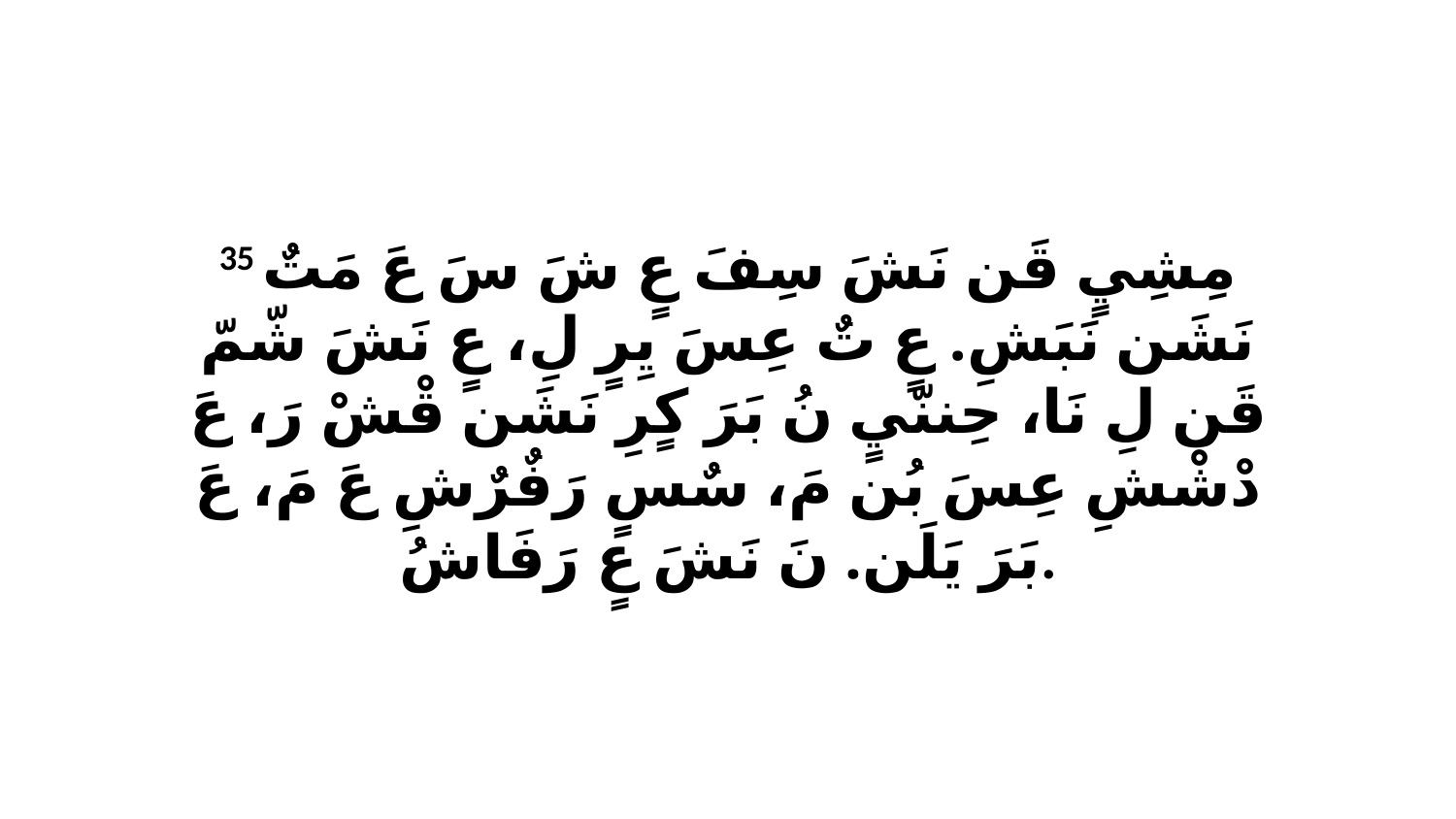

35 مِشِيٍ قَن نَشَ سِفَ عٍ شَ سَ عَ مَتٌ نَشَن نَبَشِ. عٍ تٌ عِسَ يِرٍ لِ، عٍ نَشَ شّمّ قَن لِ نَا، حِننّيٍ نُ بَرَ كٍرِ نَشَن قْشْ رَ، عَ دْشْشِ عِسَ بُن مَ، سٌسٍ رَفٌرٌشِ عَ مَ، عَ بَرَ يَلَن. نَ نَشَ عٍ رَفَاشُ.